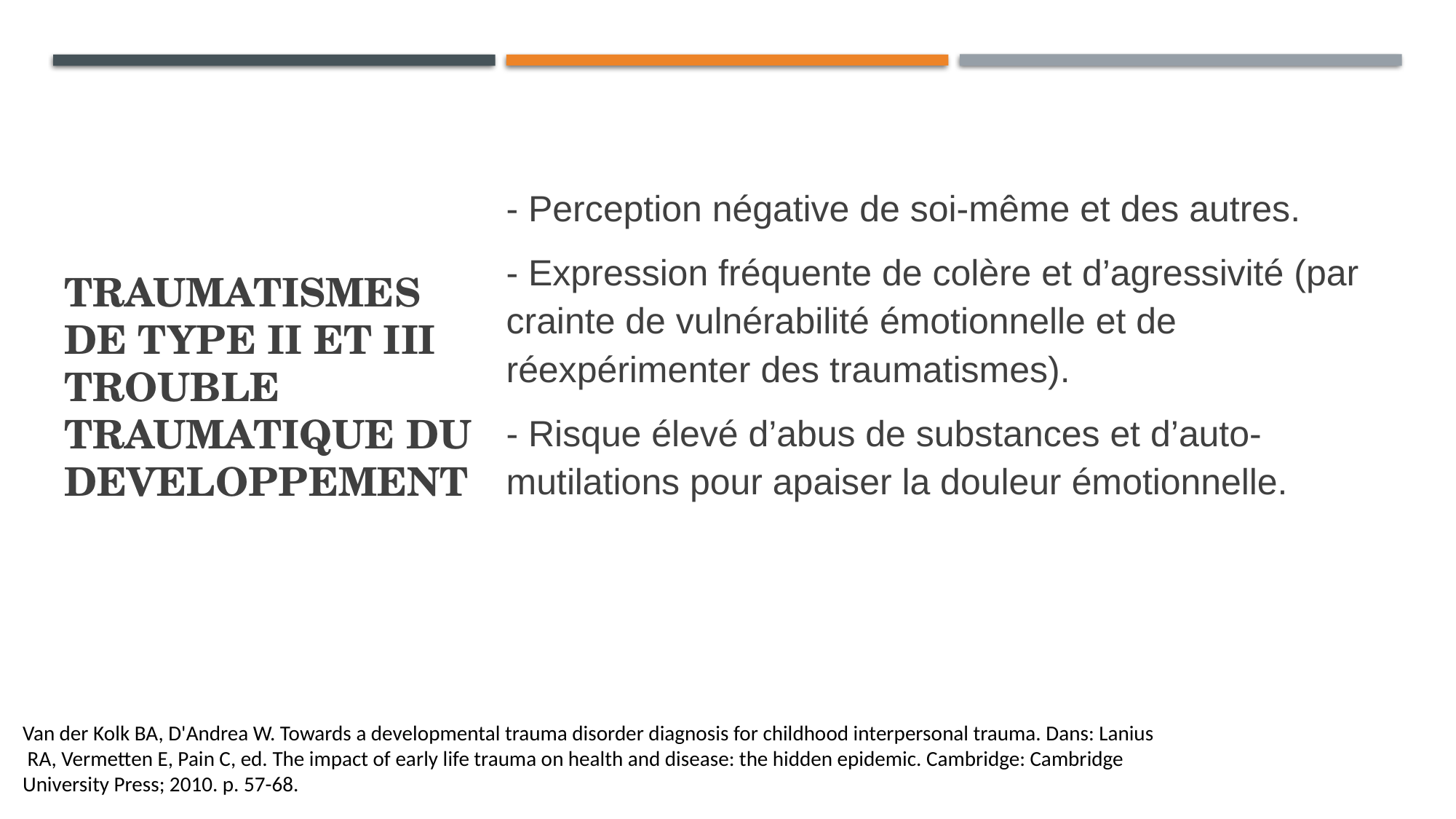

- Perception négative de soi-même et des autres.
- Expression fréquente de colère et d’agressivité (par crainte de vulnérabilité émotionnelle et de réexpérimenter des traumatismes).
- Risque élevé d’abus de substances et d’auto-mutilations pour apaiser la douleur émotionnelle.

# traumatismes de type II et III Trouble traumatique du developpement
Van der Kolk BA, D'Andrea W. Towards a developmental trauma disorder diagnosis for childhood interpersonal trauma. Dans: Lanius
 RA, Vermetten E, Pain C, ed. The impact of early life trauma on health and disease: the hidden epidemic. Cambridge: Cambridge
University Press; 2010. p. 57-68.